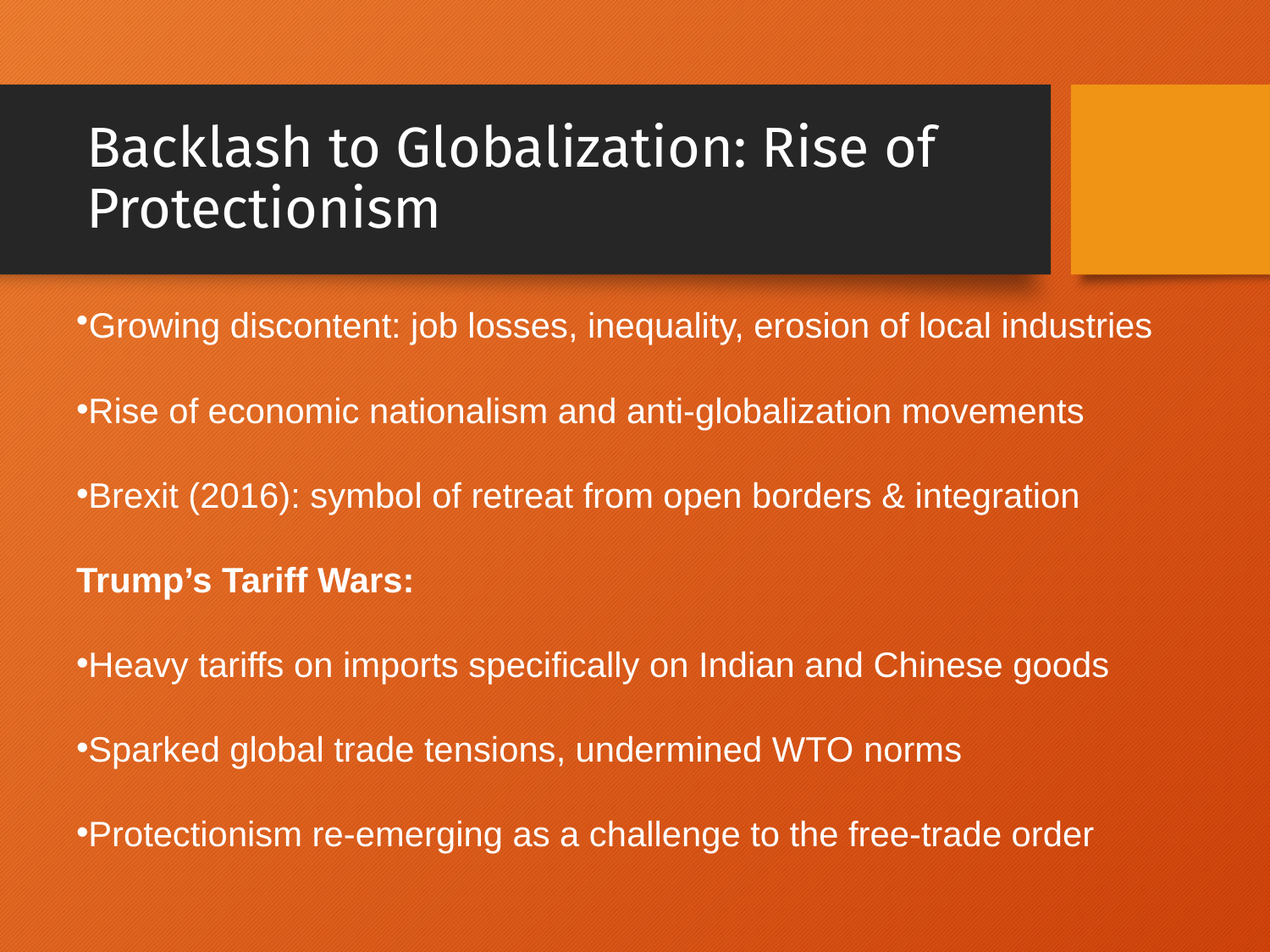

Growing discontent: job losses, inequality, erosion of local industries

Rise of economic nationalism and anti-globalization movements

Brexit (2016): symbol of retreat from open borders & integration

Trump’s Tariff Wars:

Heavy tariffs on imports specifically on Indian and Chinese goods

Sparked global trade tensions, undermined WTO norms

Protectionism re-emerging as a challenge to the free-trade order
# Backlash to Globalization: Rise of Protectionism